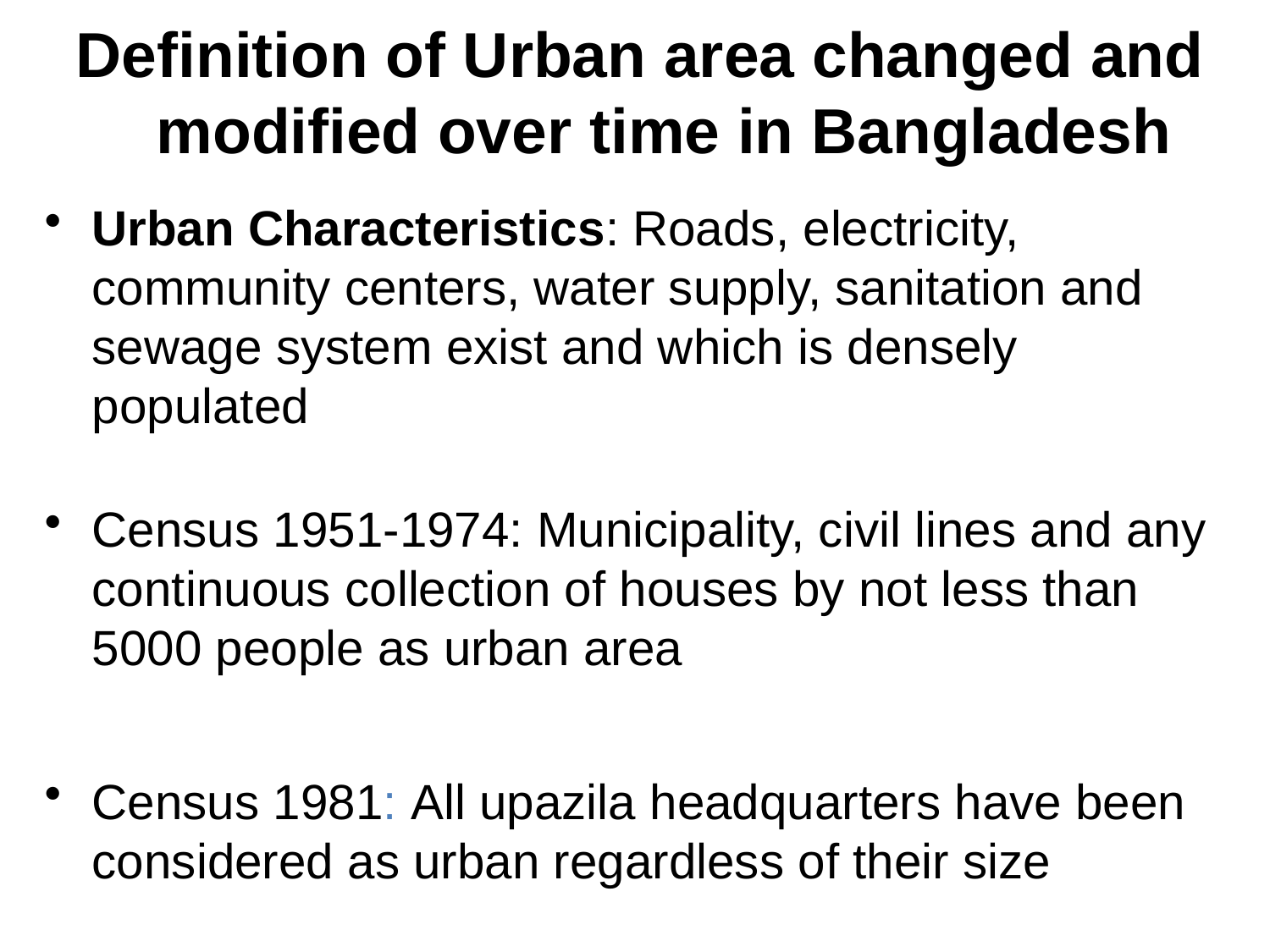

# Definition of Urban area changed and modified over time in Bangladesh
Urban Characteristics: Roads, electricity, community centers, water supply, sanitation and sewage system exist and which is densely populated

Census 1951-1974: Municipality, civil lines and any continuous collection of houses by not less than 5000 people as urban area

Census 1981: All upazila headquarters have been considered as urban regardless of their size